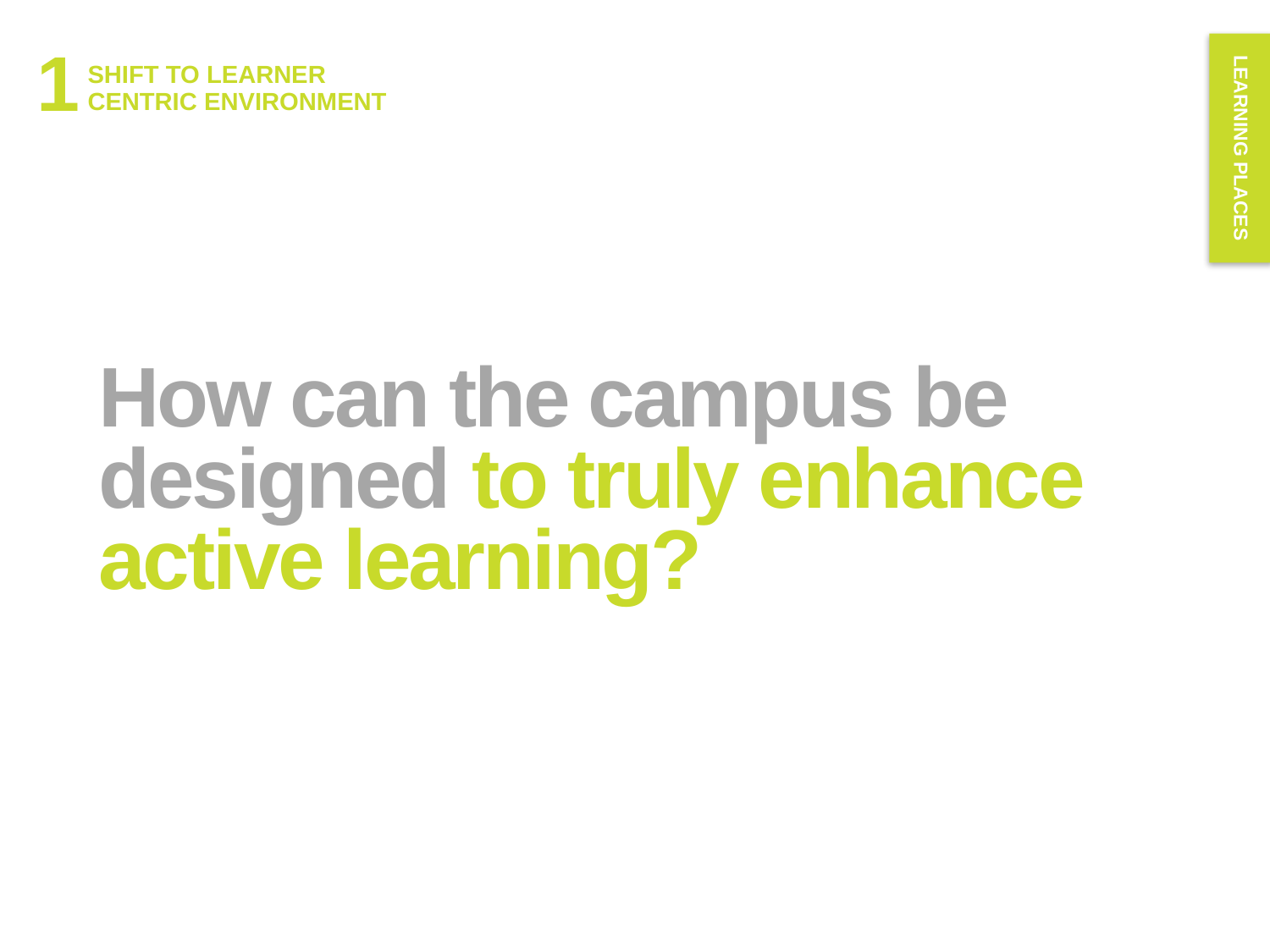

LEARNING PLACES
1
SHIFT TO LEARNER
CENTRIC ENVIRONMENT
How can the campus be designed to truly enhance active learning?
Steelcase Global HQ